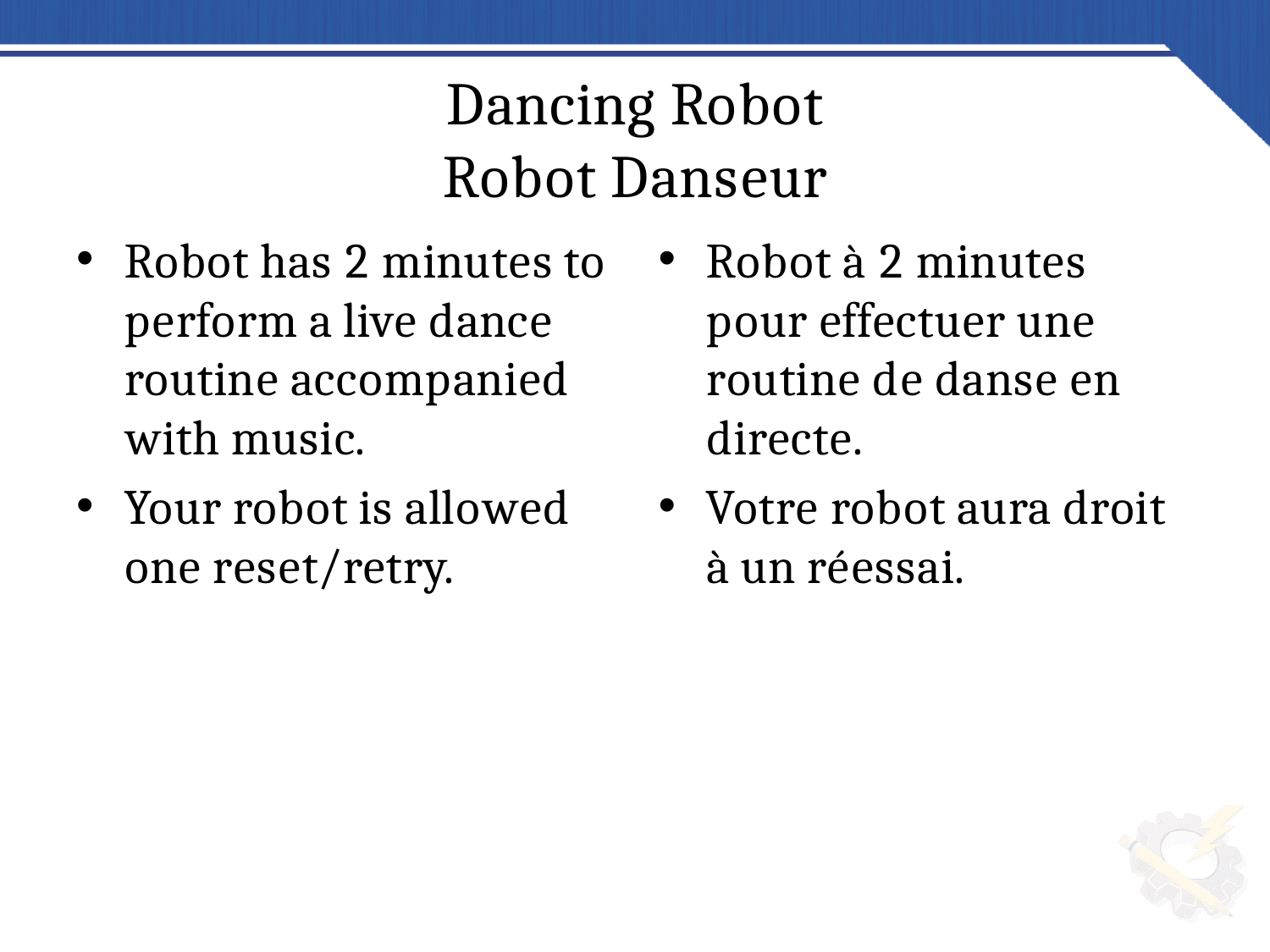

# Dancing Robot Robot Danseur
Robot has 2 minutes to perform a live dance routine accompanied with music.
Your robot is allowed one reset/retry.
Robot à 2 minutes pour effectuer une routine de danse en directe.
Votre robot aura droit à un réessai.